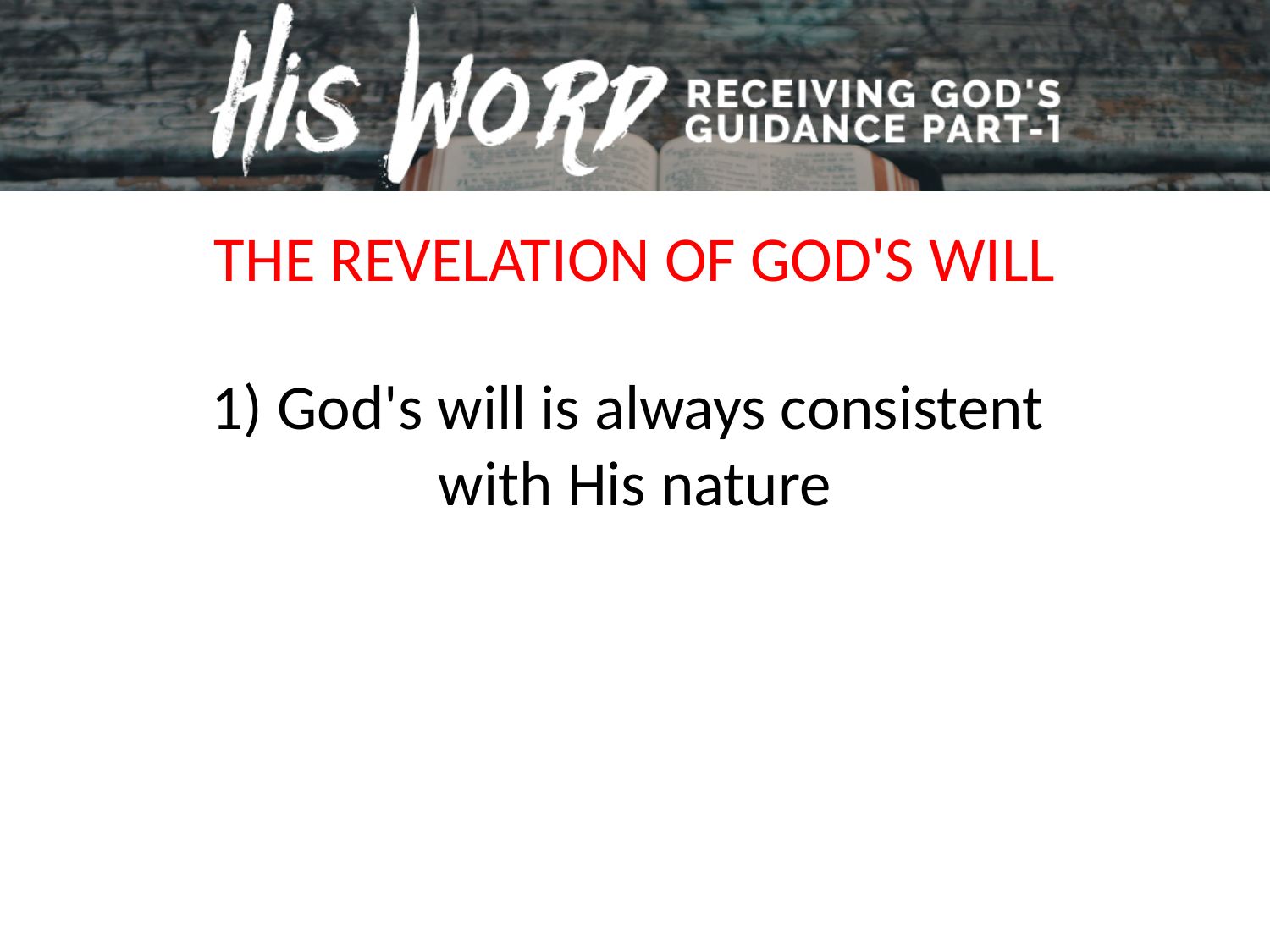

THE REVELATION OF GOD'S WILL
1) God's will is always consistent
with His nature